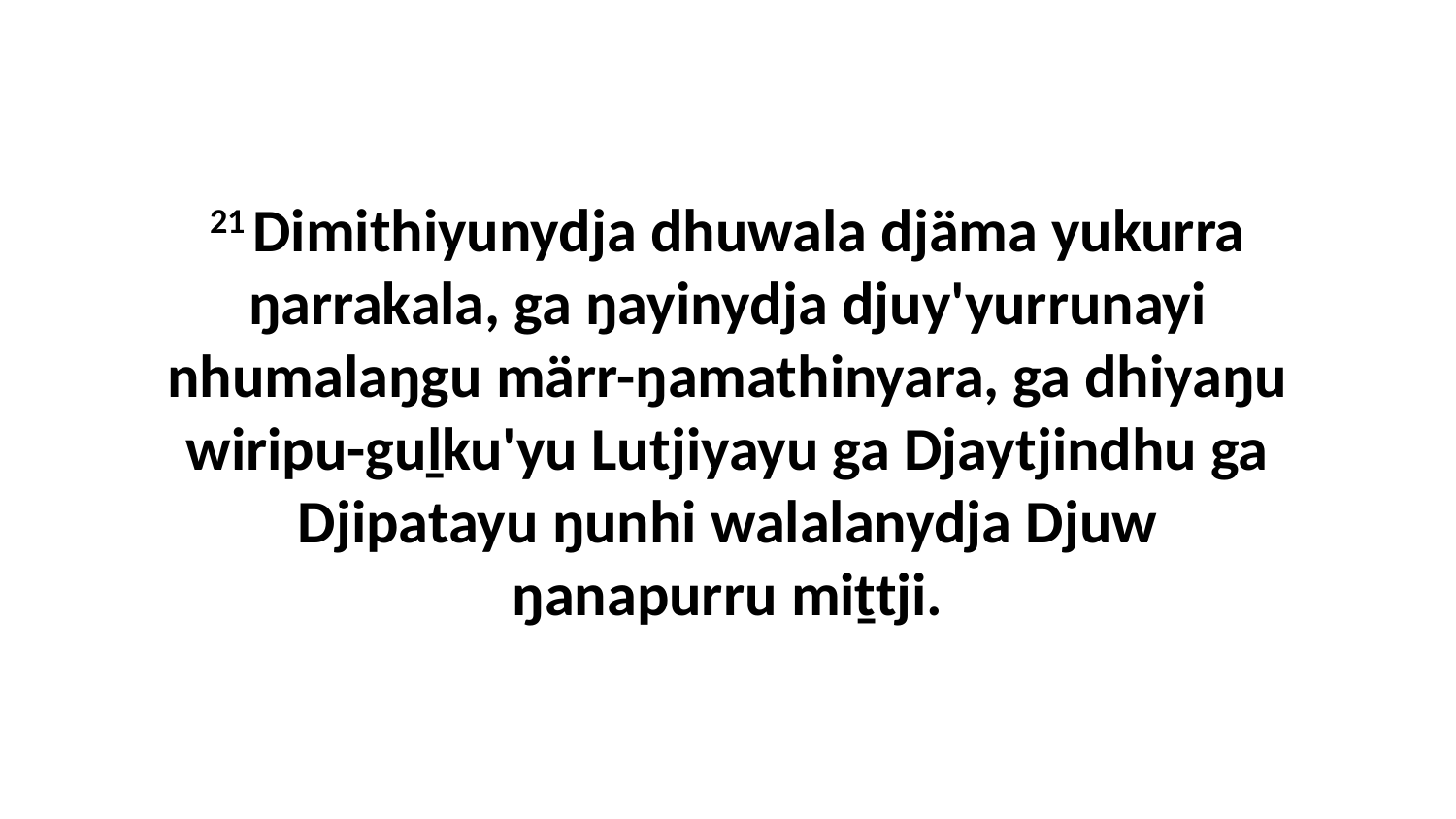

21 Dimithiyunydja dhuwala djäma yukurra ŋarrakala, ga ŋayinydja djuy'yurrunayi nhumalaŋgu märr-ŋamathinyara, ga dhiyaŋu wiripu-guḻku'yu Lutjiyayu ga Djaytjindhu ga Djipatayu ŋunhi walalanydja Djuw ŋanapurru miṯtji.